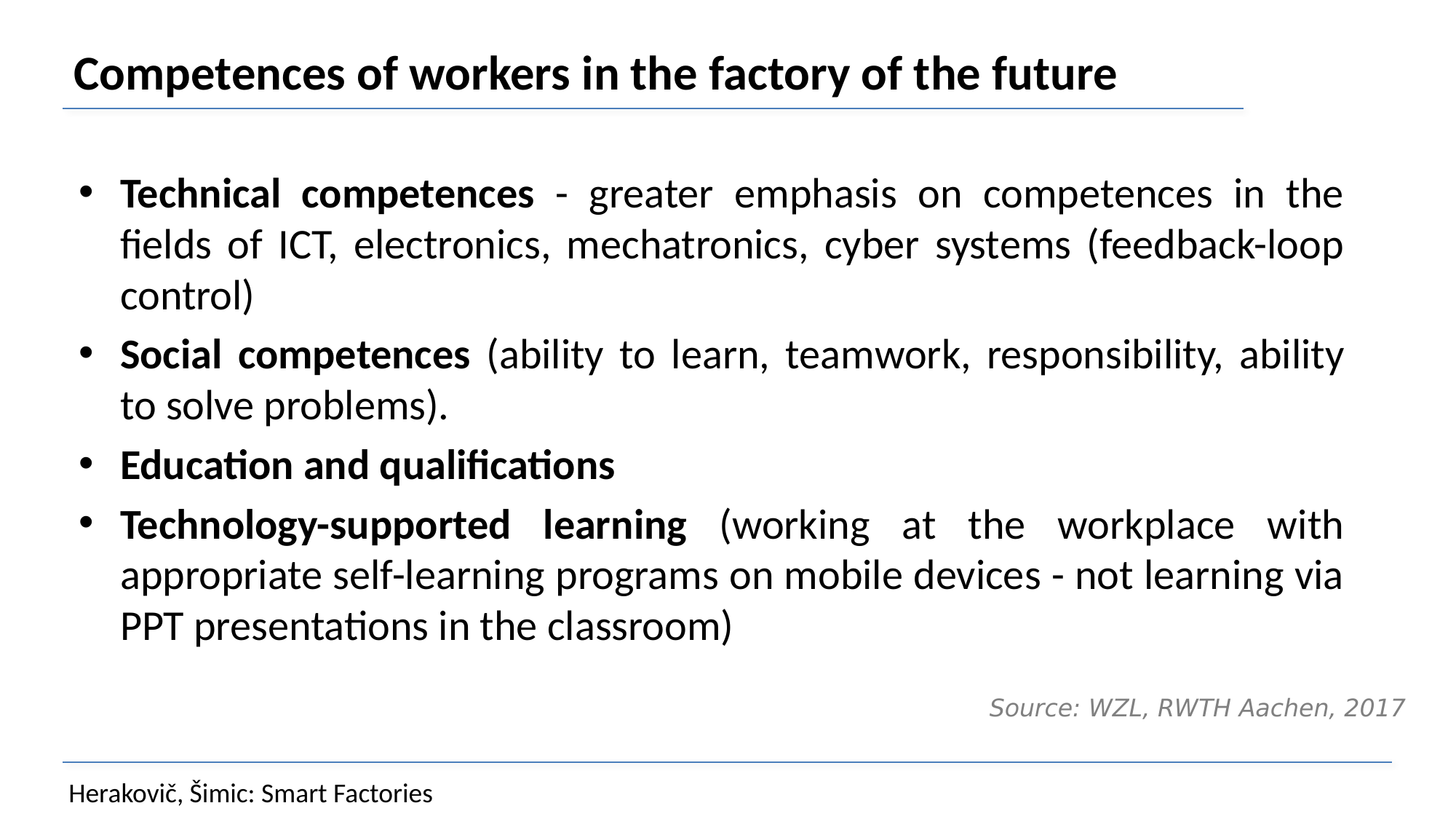

# Competences of workers in the factory of the future
Technical competences - greater emphasis on competences in the fields of ICT, electronics, mechatronics, cyber systems (feedback-loop control)
Social competences (ability to learn, teamwork, responsibility, ability to solve problems).
Education and qualifications
Technology-supported learning (working at the workplace with appropriate self-learning programs on mobile devices - not learning via PPT presentations in the classroom)
Source: WZL, RWTH Aachen, 2017